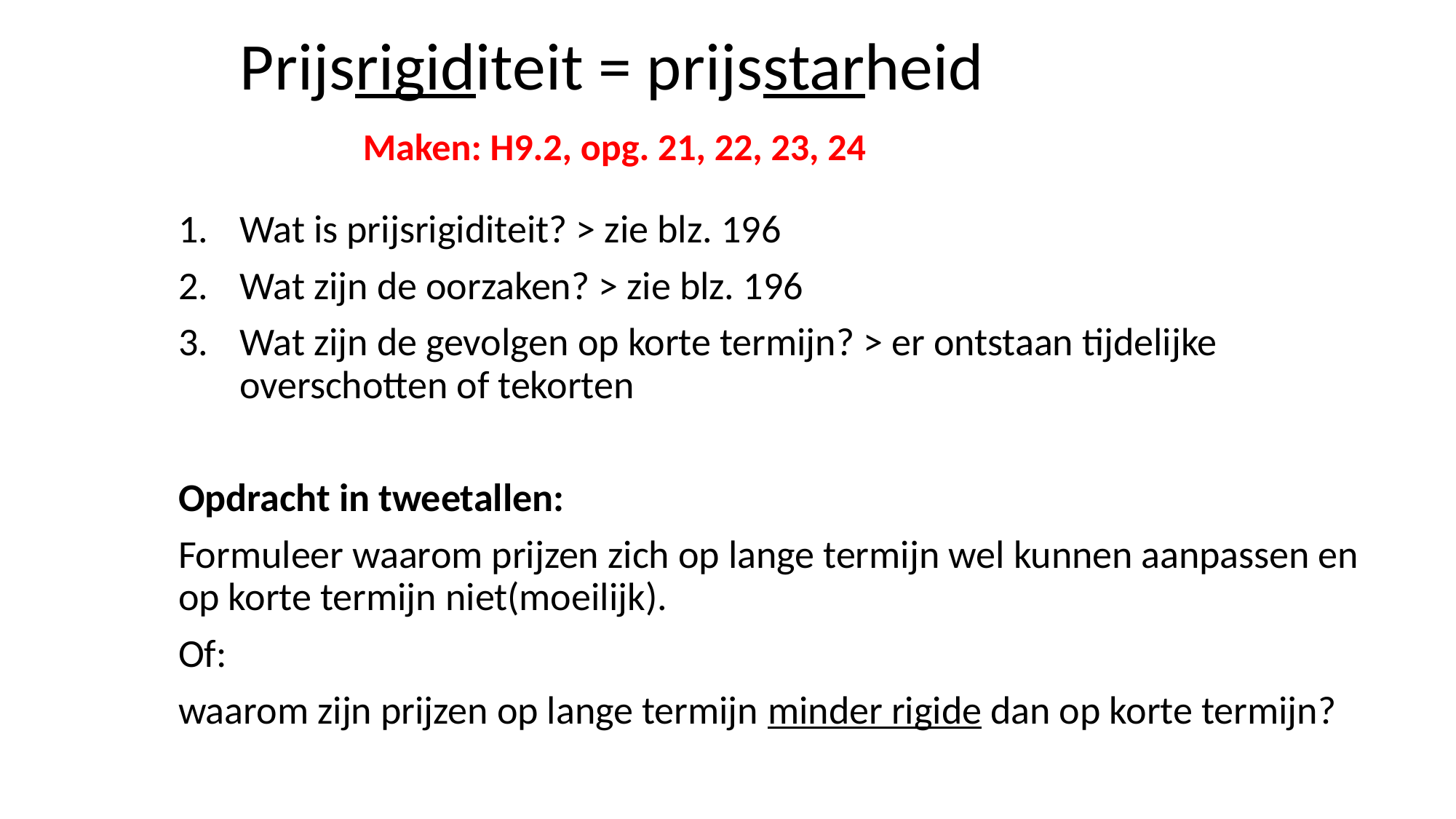

# Prijsrigiditeit = prijsstarheid
Maken: H9.2, opg. 21, 22, 23, 24
Wat is prijsrigiditeit? > zie blz. 196
Wat zijn de oorzaken? > zie blz. 196
Wat zijn de gevolgen op korte termijn? > er ontstaan tijdelijke overschotten of tekorten

Opdracht in tweetallen:
Formuleer waarom prijzen zich op lange termijn wel kunnen aanpassen en op korte termijn niet(moeilijk).
Of:
waarom zijn prijzen op lange termijn minder rigide dan op korte termijn?